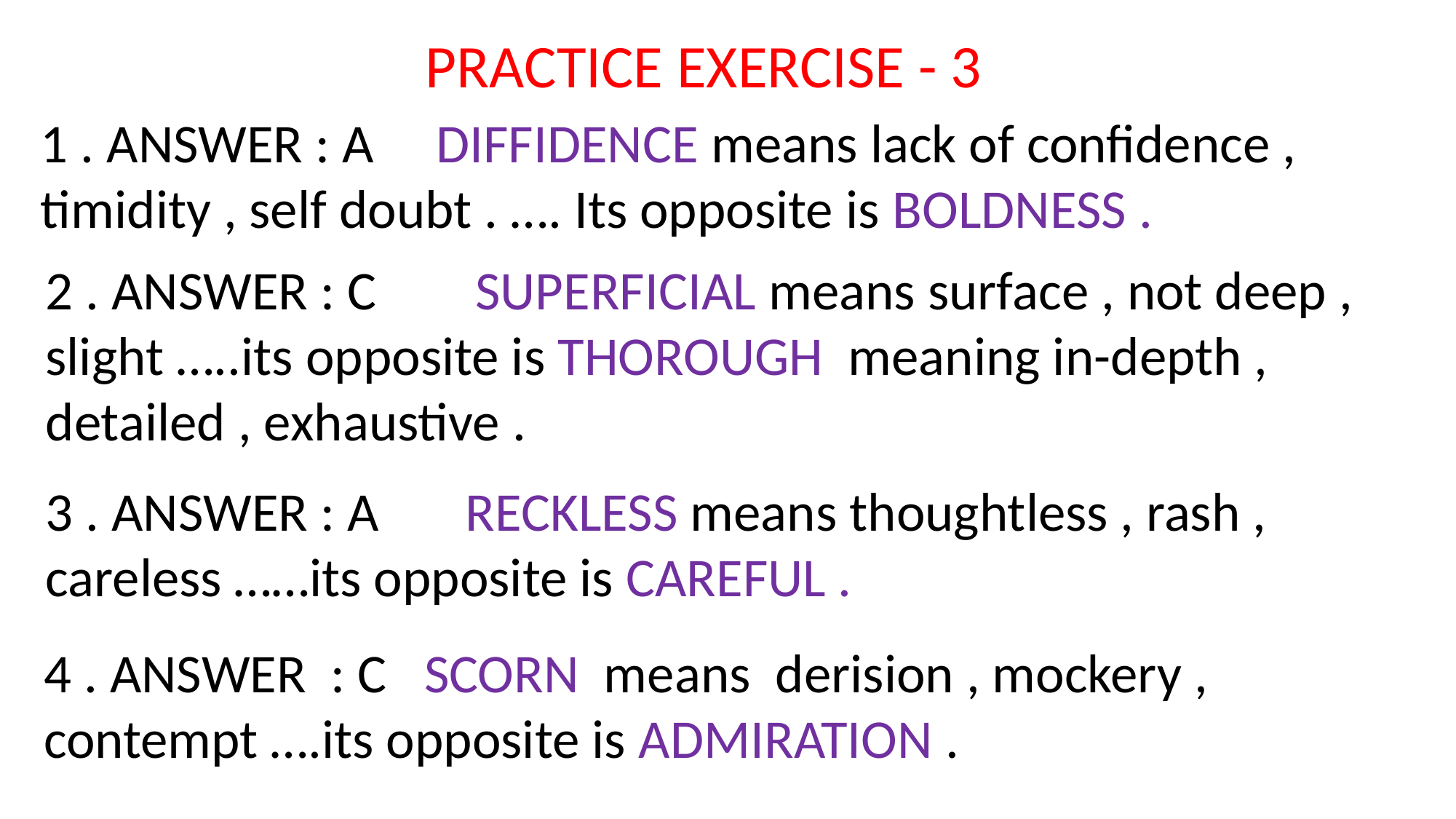

PRACTICE EXERCISE - 3
1 . ANSWER : A     DIFFIDENCE means lack of confidence , timidity , self doubt . …. Its opposite is BOLDNESS .
2 . ANSWER : C        SUPERFICIAL means surface , not deep , slight …..its opposite is THOROUGH  meaning in-depth , detailed , exhaustive .
3 . ANSWER : A       RECKLESS means thoughtless , rash , careless ……its opposite is CAREFUL .
4 . ANSWER  : C   SCORN  means  derision , mockery , contempt ….its opposite is ADMIRATION .